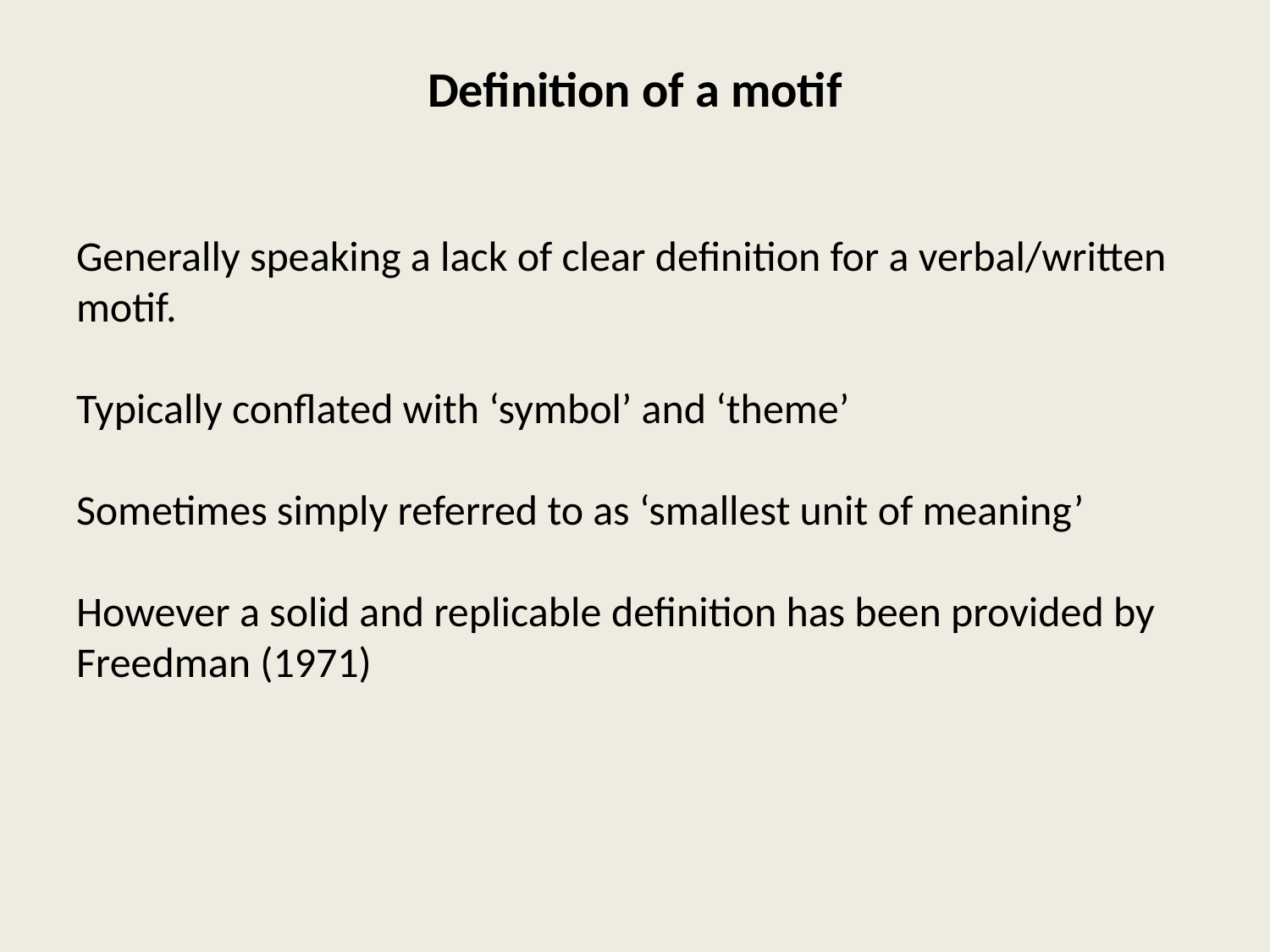

# Definition of a motif
Generally speaking a lack of clear definition for a verbal/written motif.

Typically conflated with ‘symbol’ and ‘theme’

Sometimes simply referred to as ‘smallest unit of meaning’

However a solid and replicable definition has been provided by Freedman (1971)